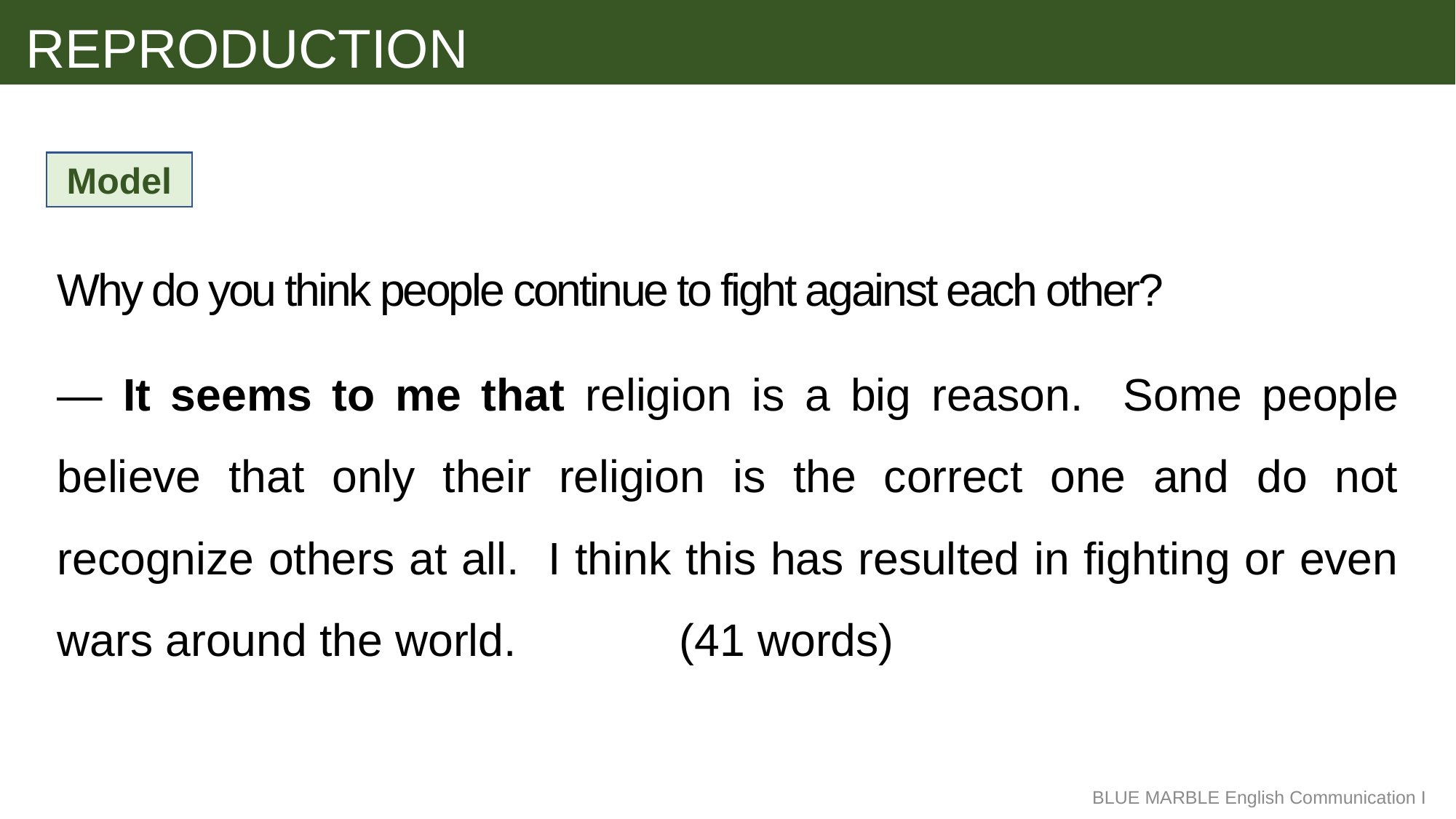

REPRODUCTION
Model
Why do you think people continue to fight against each other?
― It seems to me that religion is a big reason.  Some people believe that only their religion is the correct one and do not recognize others at all.  I think this has resulted in fighting or even wars around the world.             (41 words)
BLUE MARBLE English Communication I